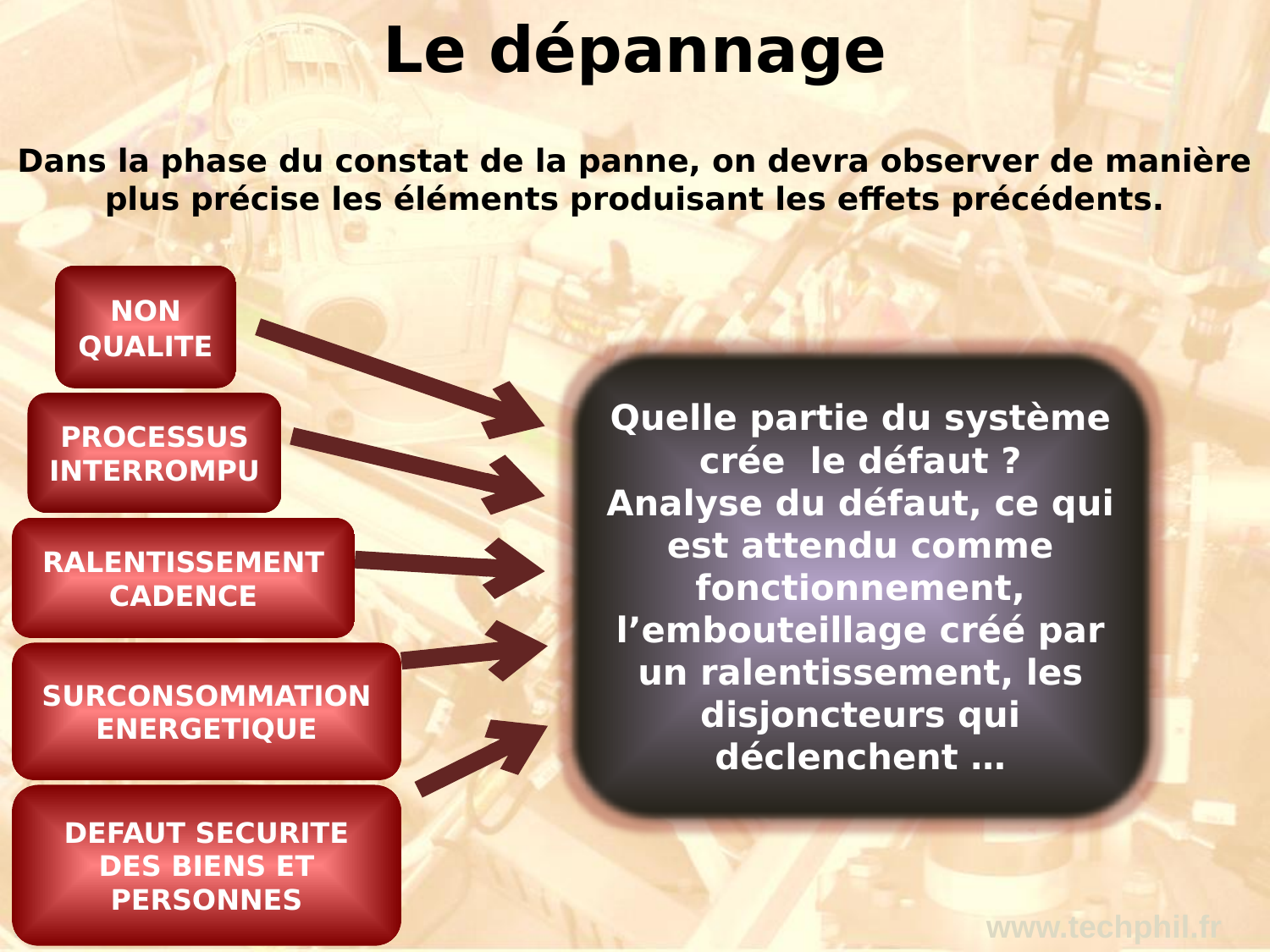

Le dépannage
Dans la phase du constat de la panne, on devra observer de manière plus précise les éléments produisant les effets précédents.
NON
QUALITE
Quelle partie du système crée  le défaut ?
Analyse du défaut, ce qui est attendu comme fonctionnement, l’embouteillage créé par un ralentissement, les disjoncteurs qui déclenchent …
PROCESSUS INTERROMPU
RALENTISSEMENT CADENCE
SURCONSOMMATION
ENERGETIQUE
DEFAUT SECURITE
DES BIENS ET PERSONNES